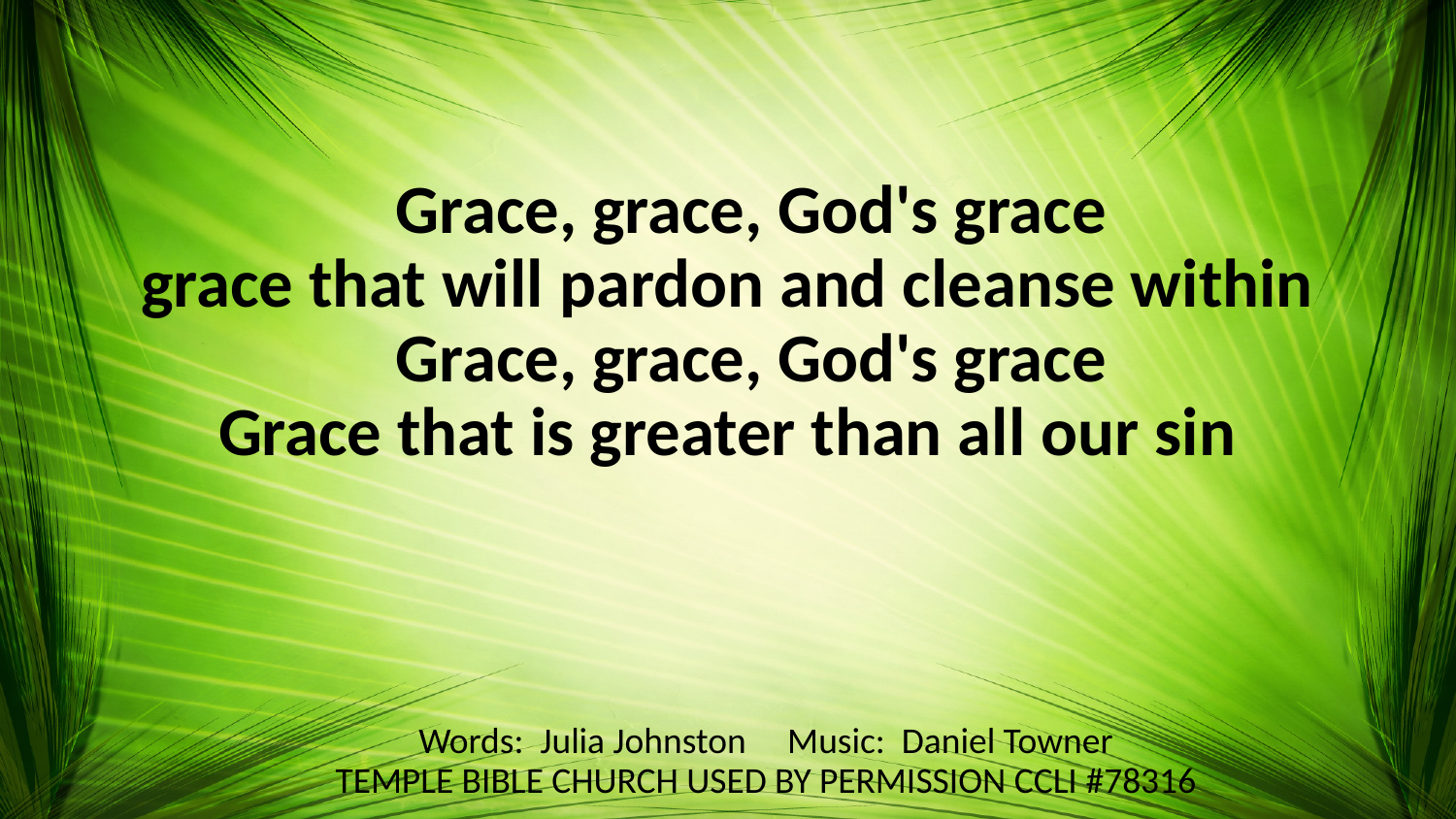

Grace, grace, God's grace
grace that will pardon and cleanse within
	Grace, grace, God's grace
Grace that is greater than all our sin
Words:  Julia Johnston     Music:  Daniel Towner
TEMPLE BIBLE CHURCH USED BY PERMISSION CCLI #78316